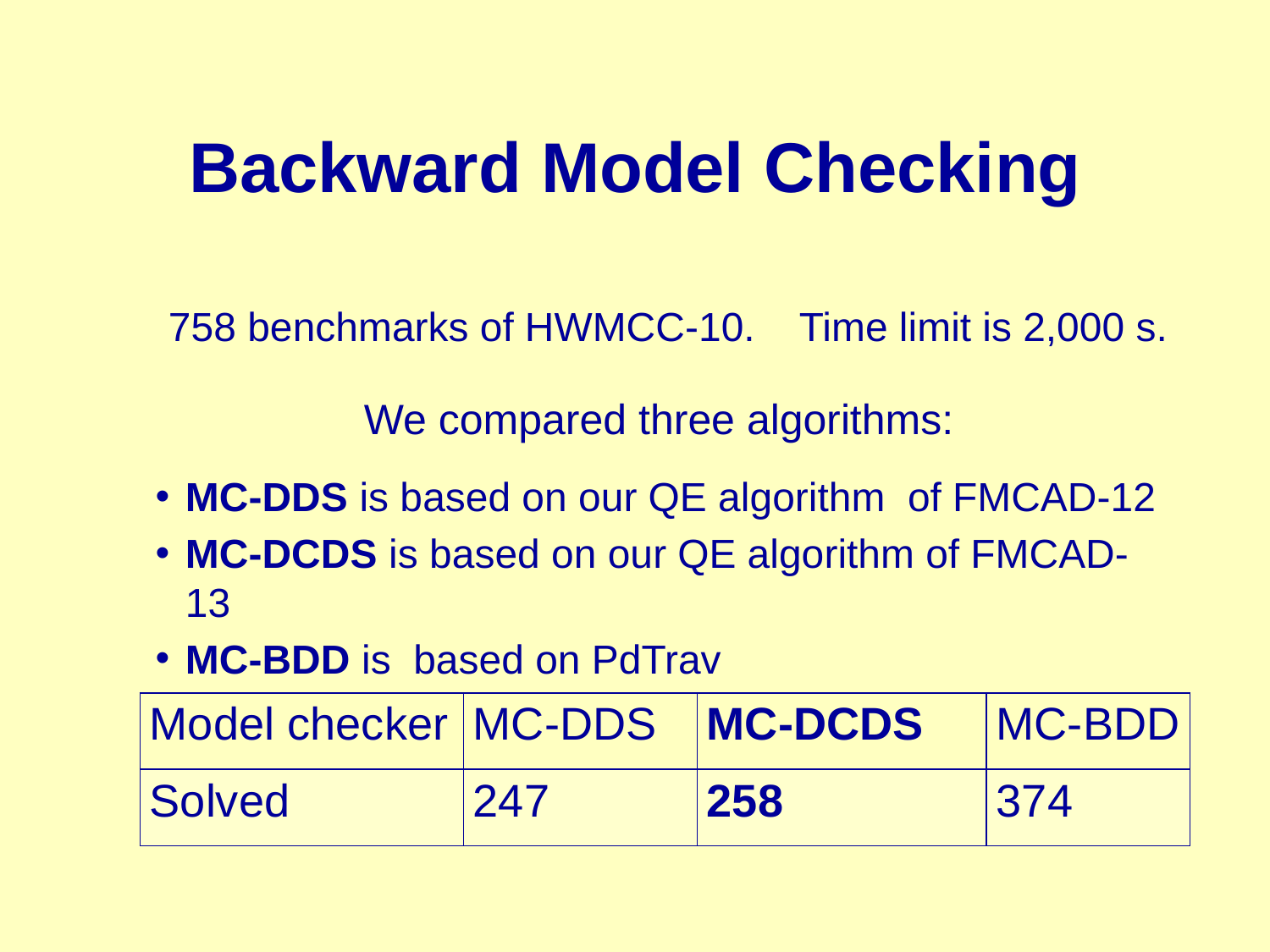

# Backward Model Checking
758 benchmarks of HWMCC-10.    Time limit is 2,000 s.
We compared three algorithms:
MC-DDS is based on our QE algorithm  of FMCAD-12
MC-DCDS is based on our QE algorithm of FMCAD-13
MC-BDD is  based on PdTrav
| Model checker | MC-DDS | MC-DCDS | MC-BDD |
| --- | --- | --- | --- |
| Solved | 247 | 258 | 374 |